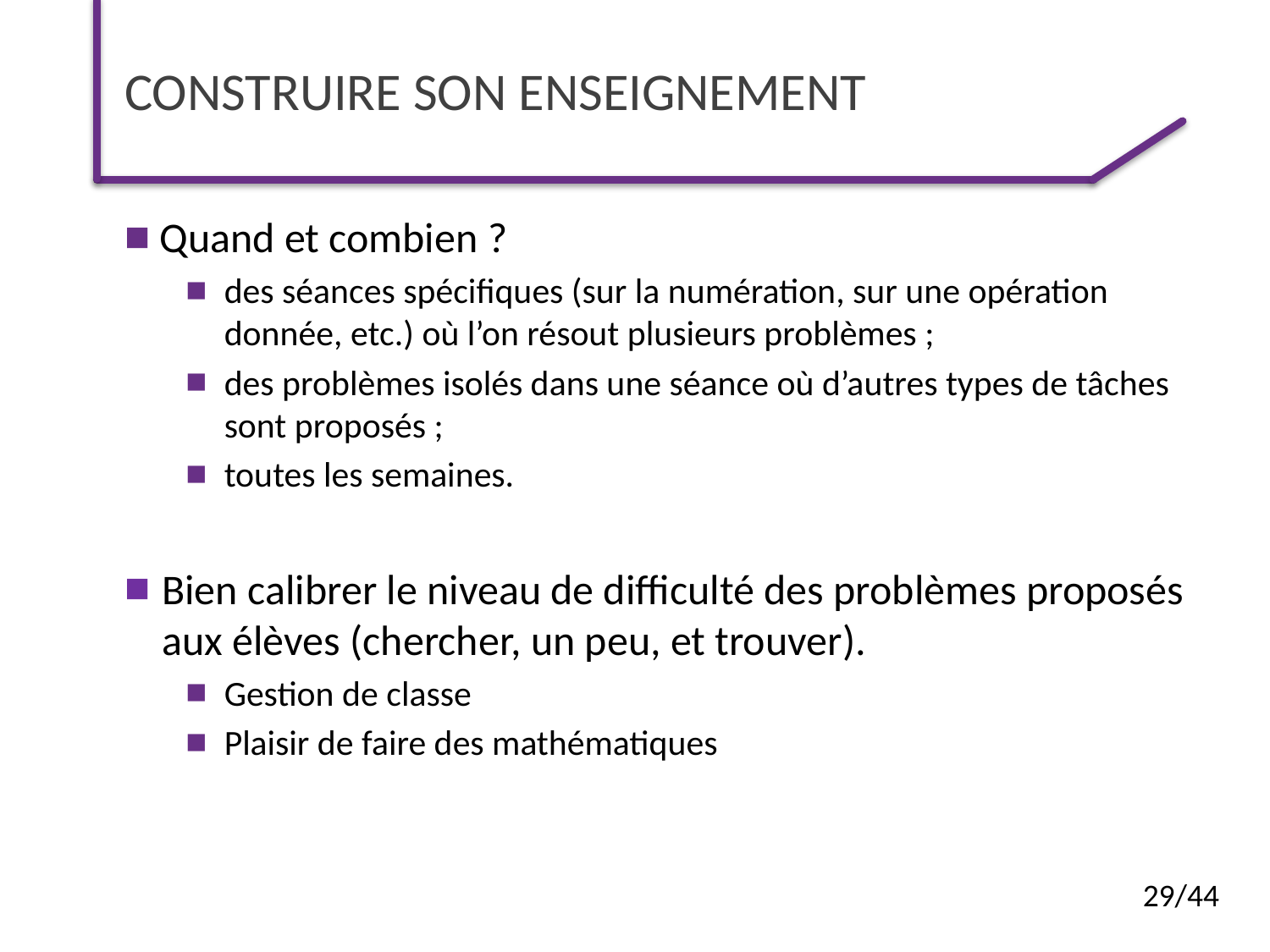

# Construire son enseignement
 Quand et combien ?
des séances spécifiques (sur la numération, sur une opération donnée, etc.) où l’on résout plusieurs problèmes ;
des problèmes isolés dans une séance où d’autres types de tâches sont proposés ;
toutes les semaines.

Bien calibrer le niveau de difficulté des problèmes proposés aux élèves (chercher, un peu, et trouver).
Gestion de classe
Plaisir de faire des mathématiques

29/44